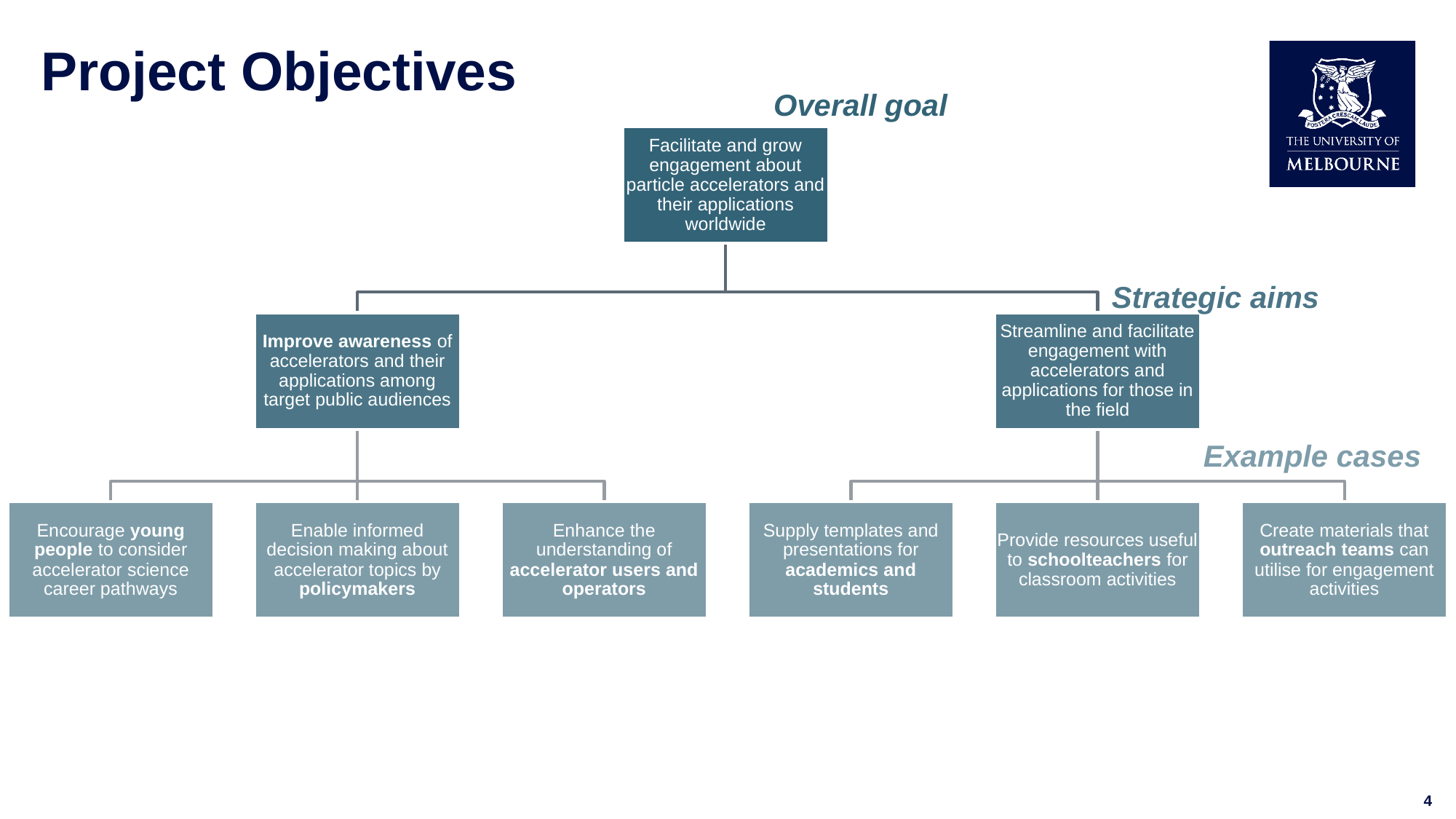

# Project Objectives
Facilitate and grow engagement about particle accelerators and their applications worldwide
Improve awareness of accelerators and their applications among target public audiences
Encourage young people to consider accelerator science career pathways
Enable informed decision making about accelerator topics by policymakers
Enhance the understanding of accelerator users and operators
Streamline and facilitate engagement with accelerators and applications for those in the field
Supply templates and presentations for academics and students
Provide resources useful to schoolteachers for classroom activities
Create materials that outreach teams can utilise for engagement activities
Overall goal
Strategic aims
Example cases
4